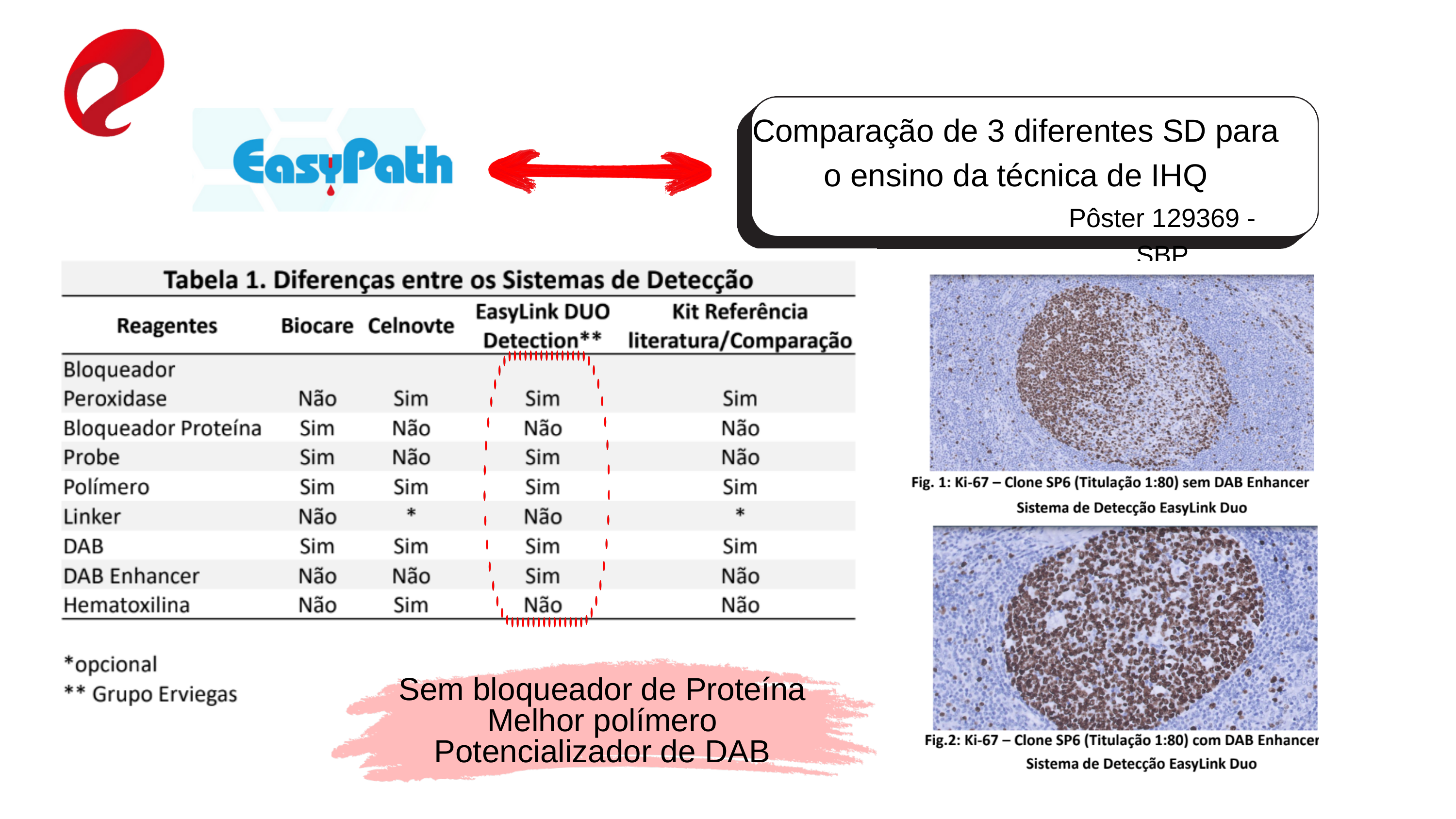

Comparação de 3 diferentes SD para
o ensino da técnica de IHQ
Pôster 129369 - SBP

Texto do seu parágrafo

Sem bloqueador de Proteína
Melhor polímero
Potencializador de DAB